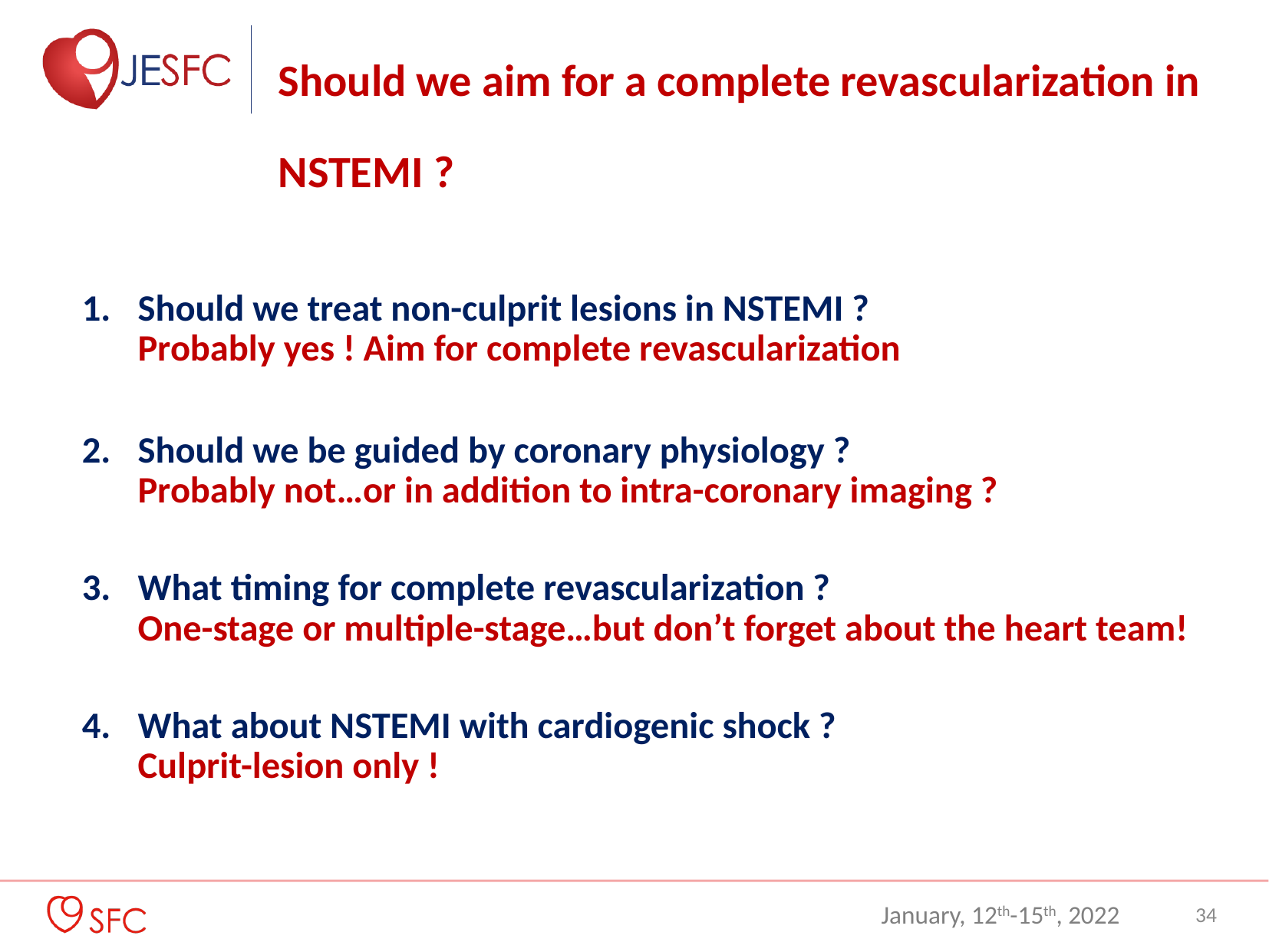

Should we aim for a complete revascularization in NSTEMI ?
Should we treat non-culprit lesions in NSTEMI ?
Probably yes ! Aim for complete revascularization
Should we be guided by coronary physiology ?
Probably not…or in addition to intra-coronary imaging ?
What timing for complete revascularization ?
One-stage or multiple-stage…but don’t forget about the heart team!
What about NSTEMI with cardiogenic shock ?
Culprit-lesion only !
34